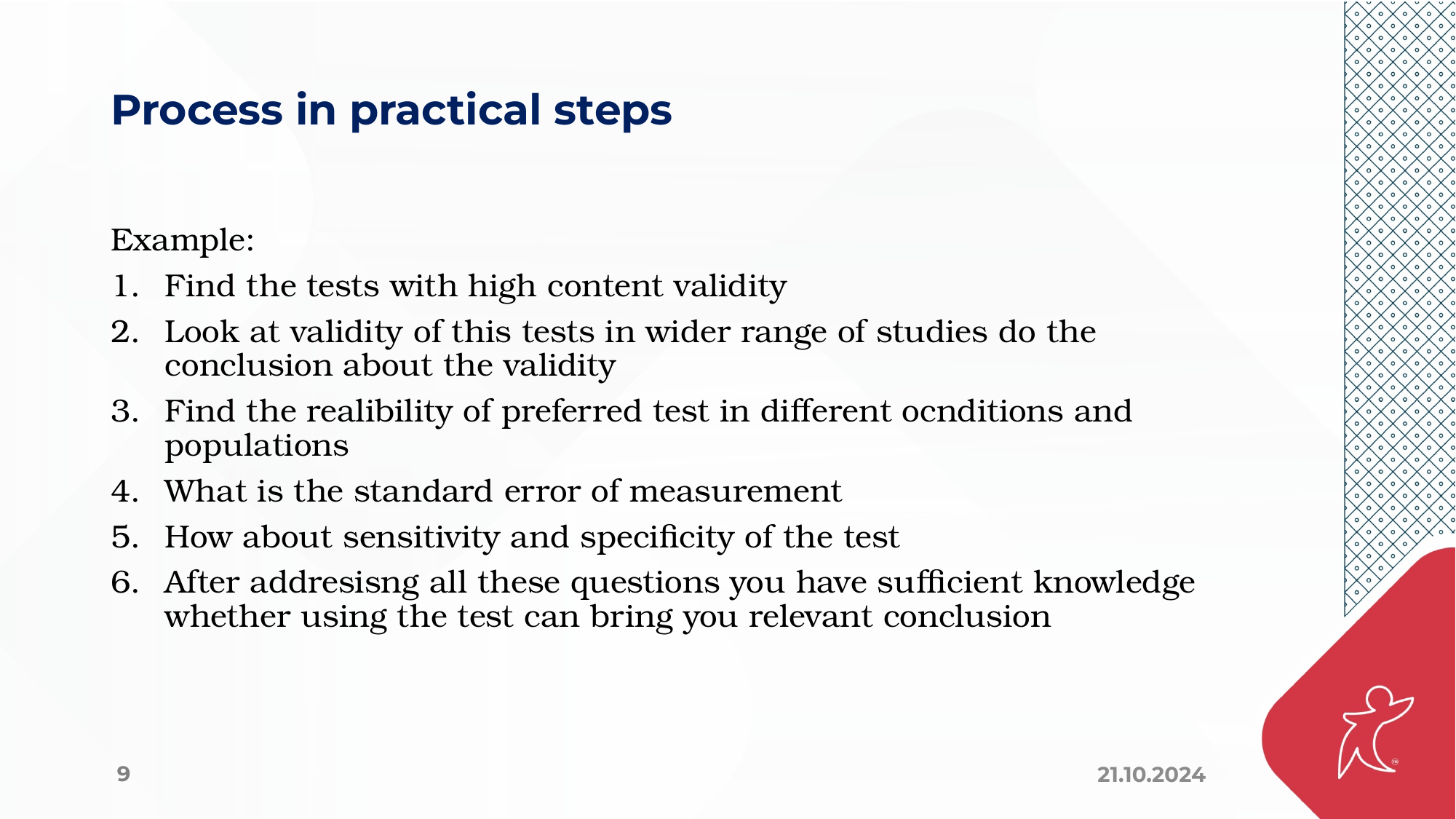

# Process in practical steps
Example:
Find the tests with high content validity
Look at validity of this tests in wider range of studies do the conclusion about the validity
Find the realibility of preferred test in different ocnditions and populations
What is the standard error of measurement
How about sensitivity and specificity of the test
After addresisng all these questions you have sufficient knowledge whether using the test can bring you relevant conclusion
21.10.2024
 9